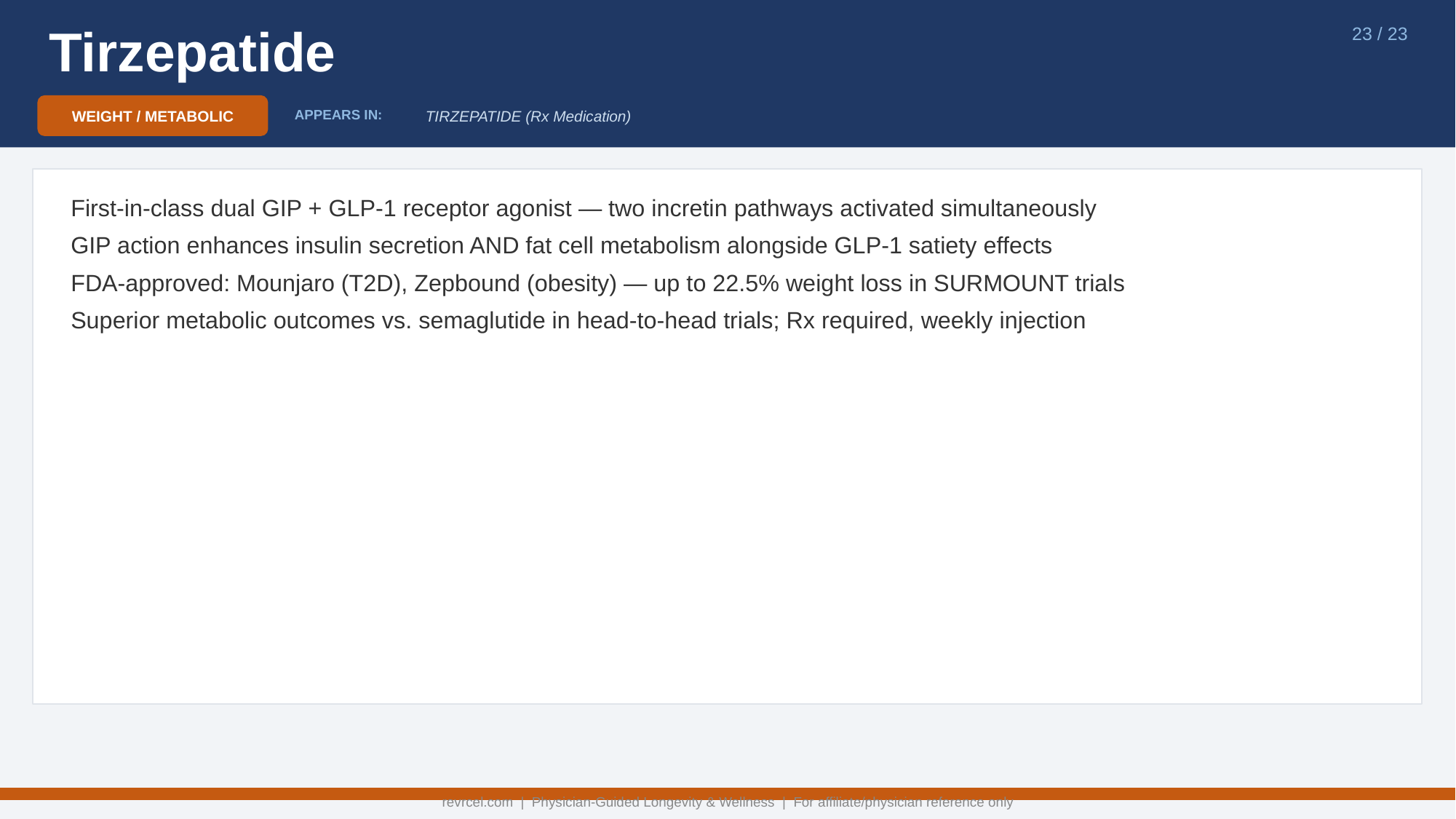

Tirzepatide
23 / 23

WEIGHT / METABOLIC
TIRZEPATIDE (Rx Medication)
APPEARS IN:

First-in-class dual GIP + GLP-1 receptor agonist — two incretin pathways activated simultaneously
GIP action enhances insulin secretion AND fat cell metabolism alongside GLP-1 satiety effects
FDA-approved: Mounjaro (T2D), Zepbound (obesity) — up to 22.5% weight loss in SURMOUNT trials
Superior metabolic outcomes vs. semaglutide in head-to-head trials; Rx required, weekly injection
revrcel.com  |  Physician-Guided Longevity & Wellness  |  For affiliate/physician reference only